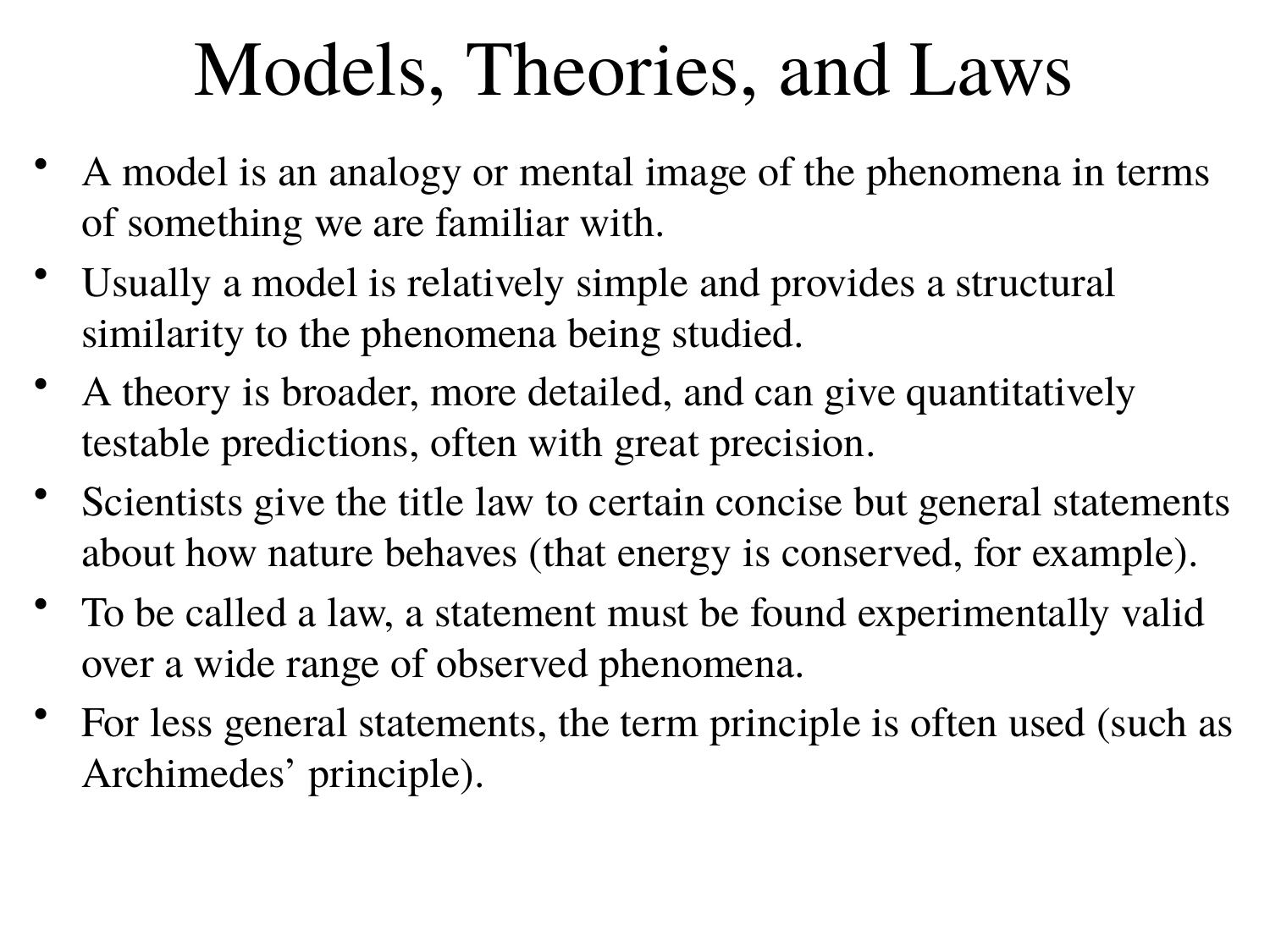

# Models, Theories, and Laws
A model is an analogy or mental image of the phenomena in terms of something we are familiar with.
Usually a model is relatively simple and provides a structural similarity to the phenomena being studied.
A theory is broader, more detailed, and can give quantitatively testable predictions, often with great precision.
Scientists give the title law to certain concise but general statements about how nature behaves (that energy is conserved, for example).
To be called a law, a statement must be found experimentally valid over a wide range of observed phenomena.
For less general statements, the term principle is often used (such as Archimedes’ principle).